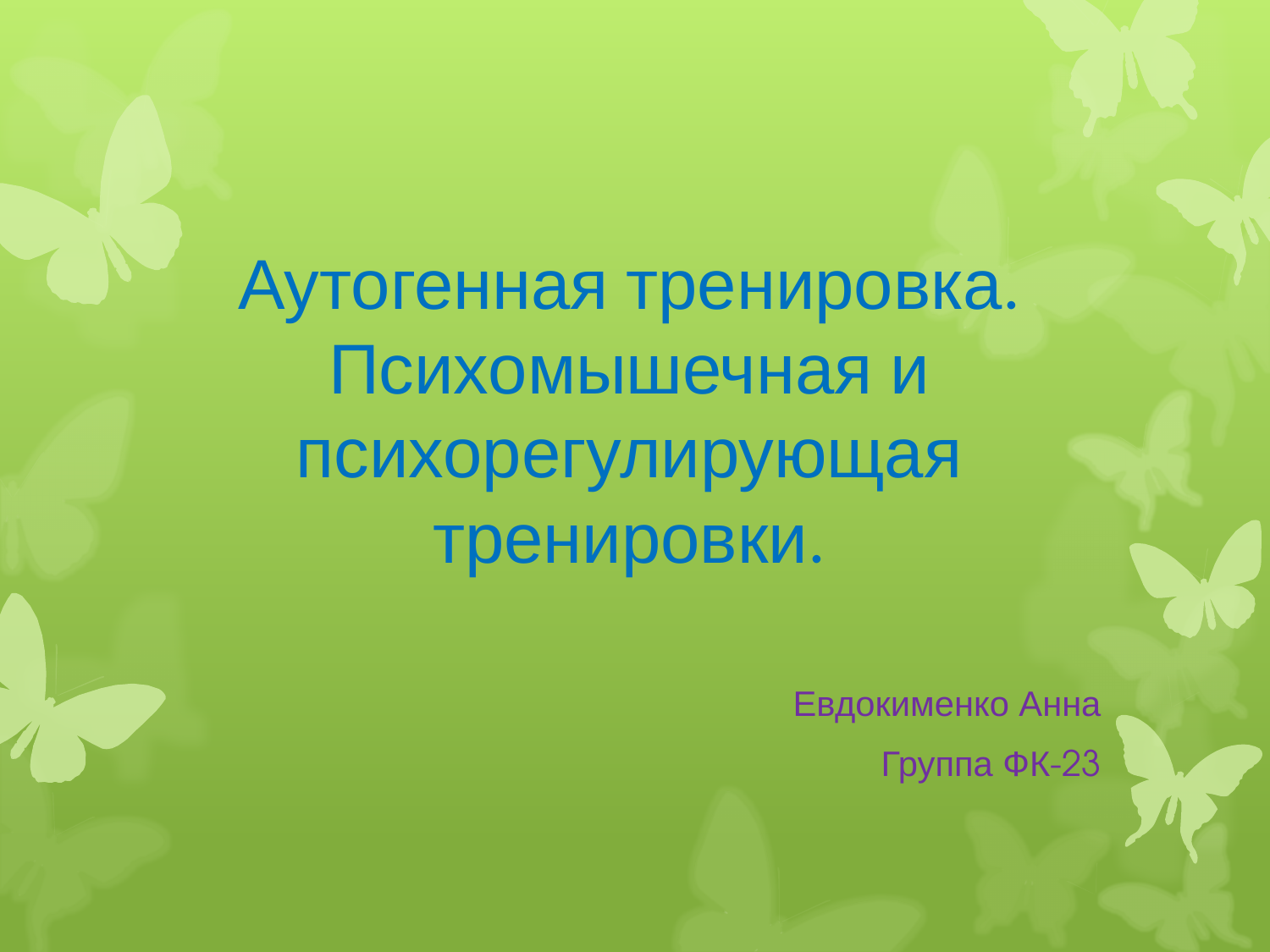

# Аутогенная тренировка. Психомышечная и психорегулирующая тренировки.
Евдокименко Анна
Группа ФК-23